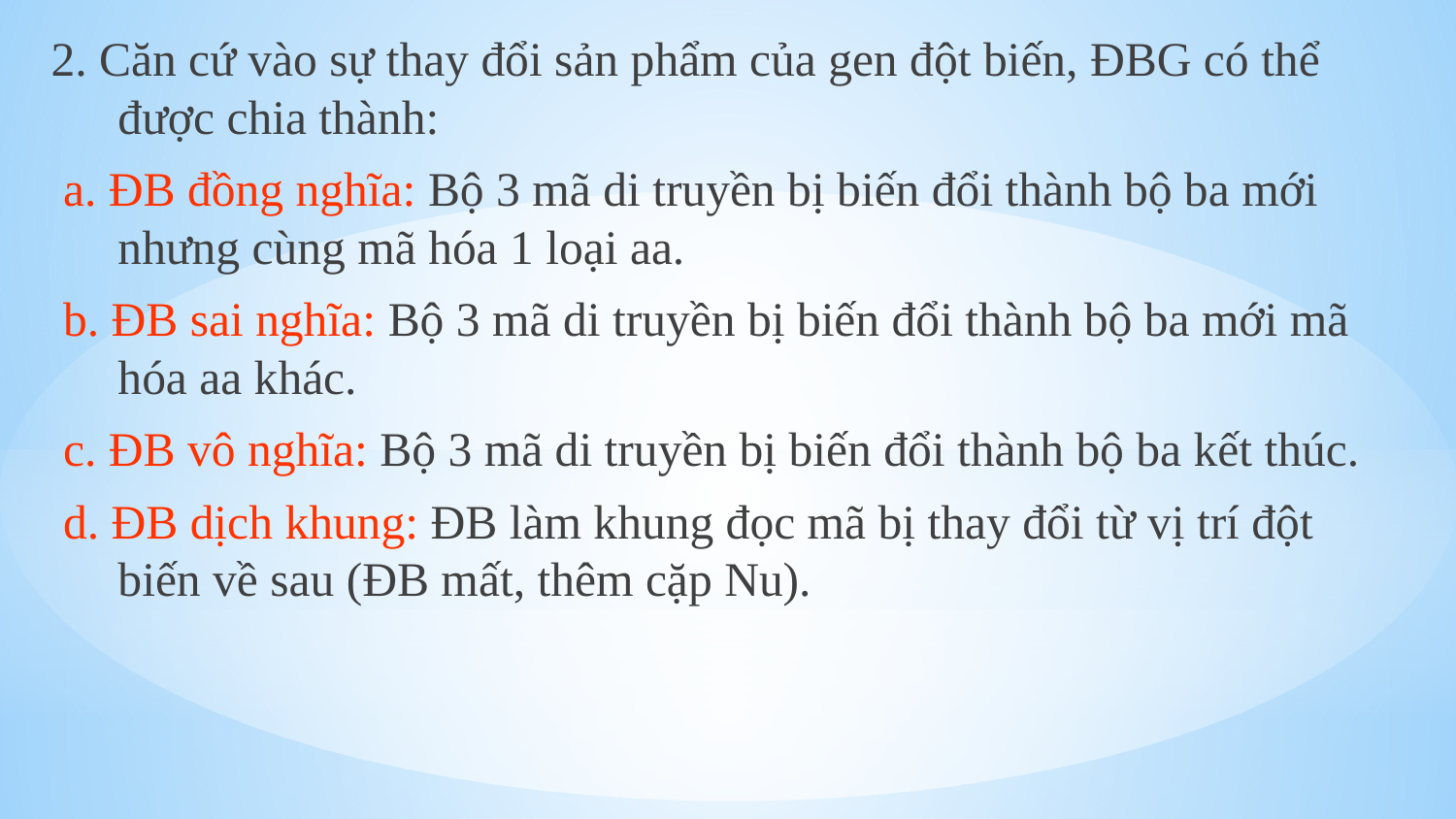

2. Căn cứ vào sự thay đổi sản phẩm của gen đột biến, ĐBG có thể được chia thành:
 a. ĐB đồng nghĩa: Bộ 3 mã di truyền bị biến đổi thành bộ ba mới nhưng cùng mã hóa 1 loại aa.
 b. ĐB sai nghĩa: Bộ 3 mã di truyền bị biến đổi thành bộ ba mới mã hóa aa khác.
 c. ĐB vô nghĩa: Bộ 3 mã di truyền bị biến đổi thành bộ ba kết thúc.
 d. ĐB dịch khung: ĐB làm khung đọc mã bị thay đổi từ vị trí đột biến về sau (ĐB mất, thêm cặp Nu).